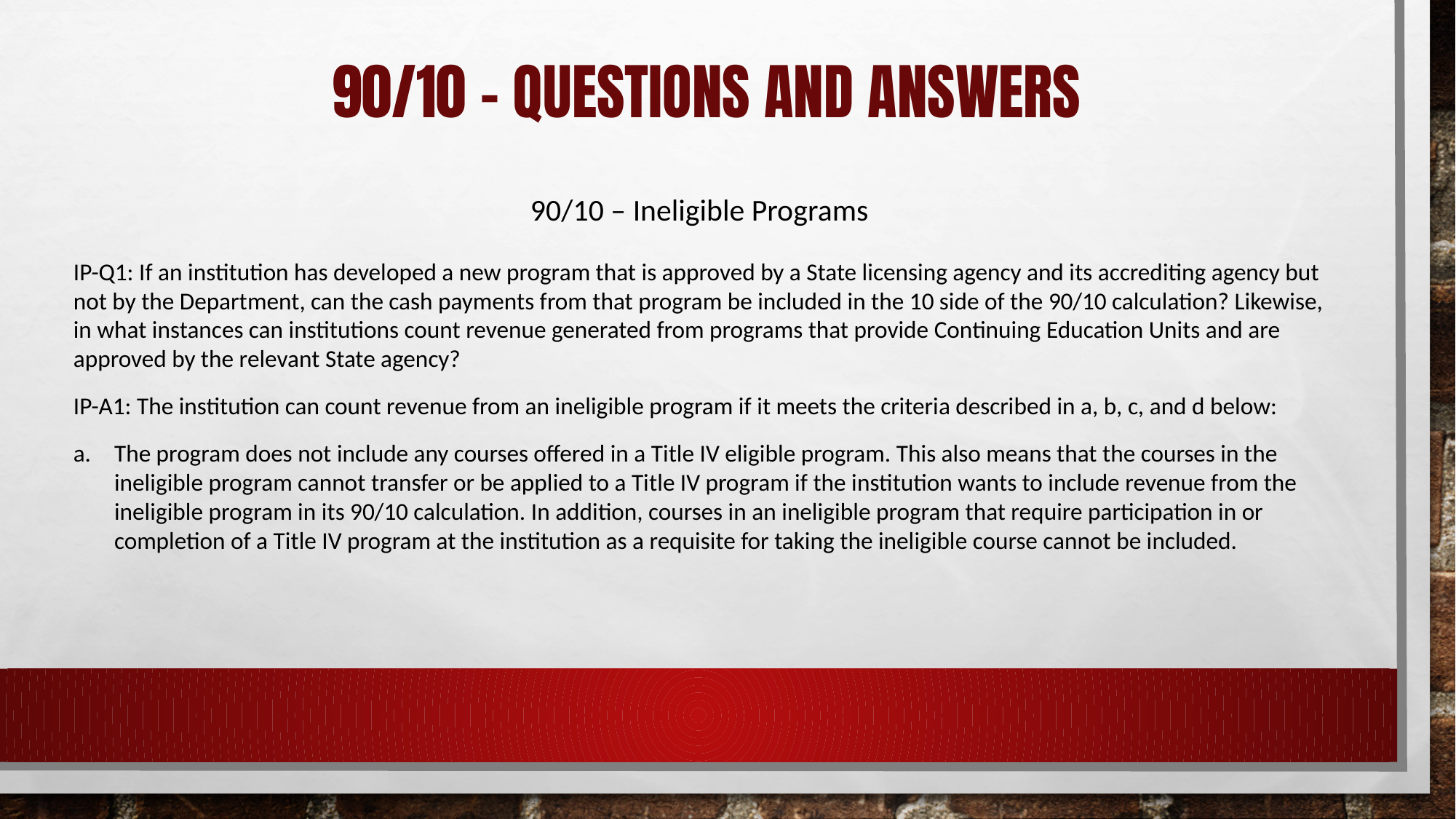

# 90/10 – Questions and Answers
90/10 – Ineligible Programs

IP-Q1: If an institution has developed a new program that is approved by a State licensing agency and its accrediting agency but not by the Department, can the cash payments from that program be included in the 10 side of the 90/10 calculation? Likewise, in what instances can institutions count revenue generated from programs that provide Continuing Education Units and are approved by the relevant State agency?

IP-A1: The institution can count revenue from an ineligible program if it meets the criteria described in a, b, c, and d below:

The program does not include any courses offered in a Title IV eligible program. This also means that the courses in the ineligible program cannot transfer or be applied to a Title IV program if the institution wants to include revenue from the ineligible program in its 90/10 calculation. In addition, courses in an ineligible program that require participation in or completion of a Title IV program at the institution as a requisite for taking the ineligible course cannot be included.